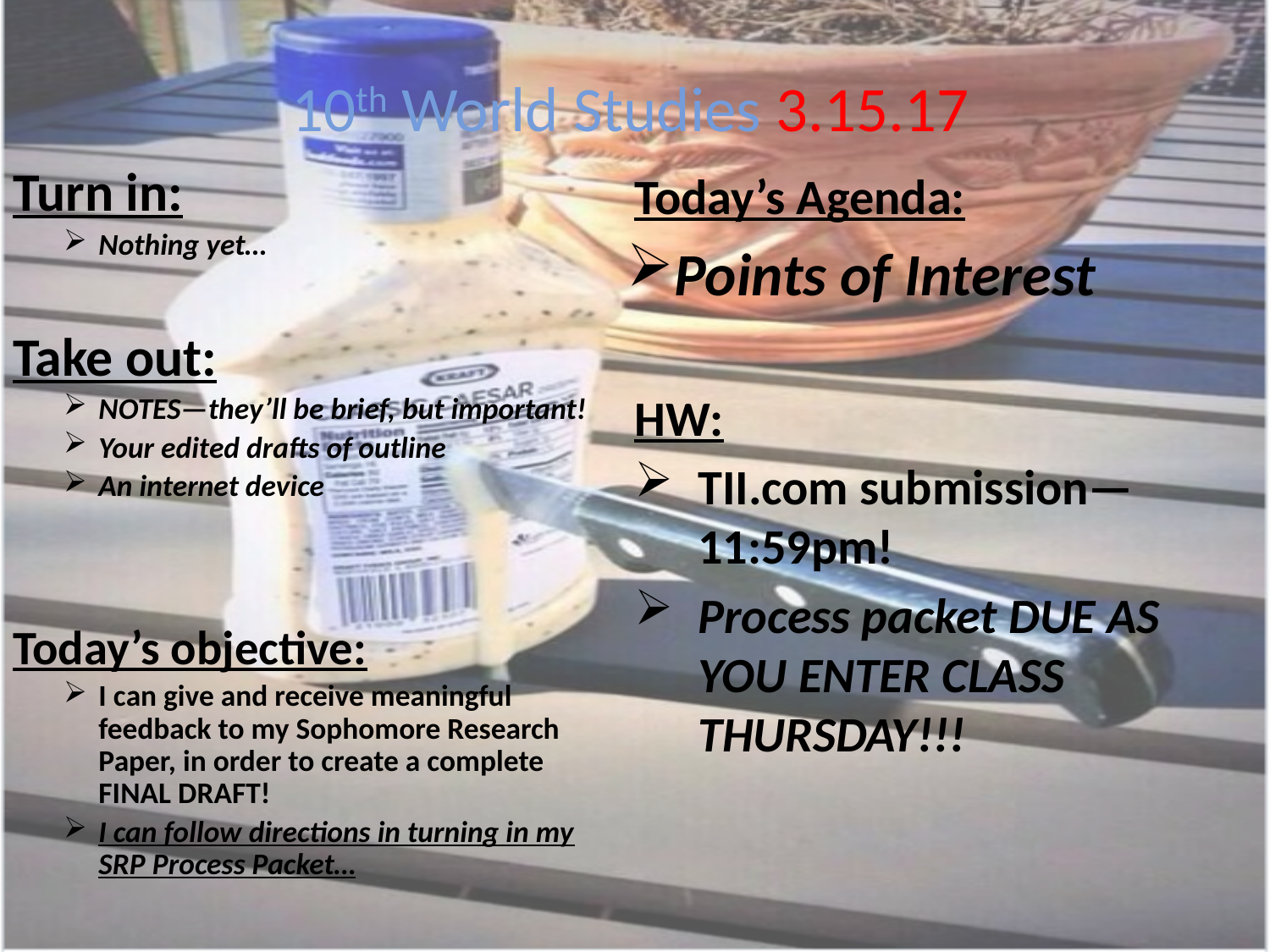

10th World Studies 3.15.17
Turn in:
Nothing yet…

Take out:
NOTES—they’ll be brief, but important!
Your edited drafts of outline
An internet device

Today’s objective:
I can give and receive meaningful feedback to my Sophomore Research Paper, in order to create a complete FINAL DRAFT!
I can follow directions in turning in my SRP Process Packet…

Today’s Agenda:
Points of Interest

HW:
TII.com submission—11:59pm!
Process packet DUE AS YOU ENTER CLASS THURSDAY!!!